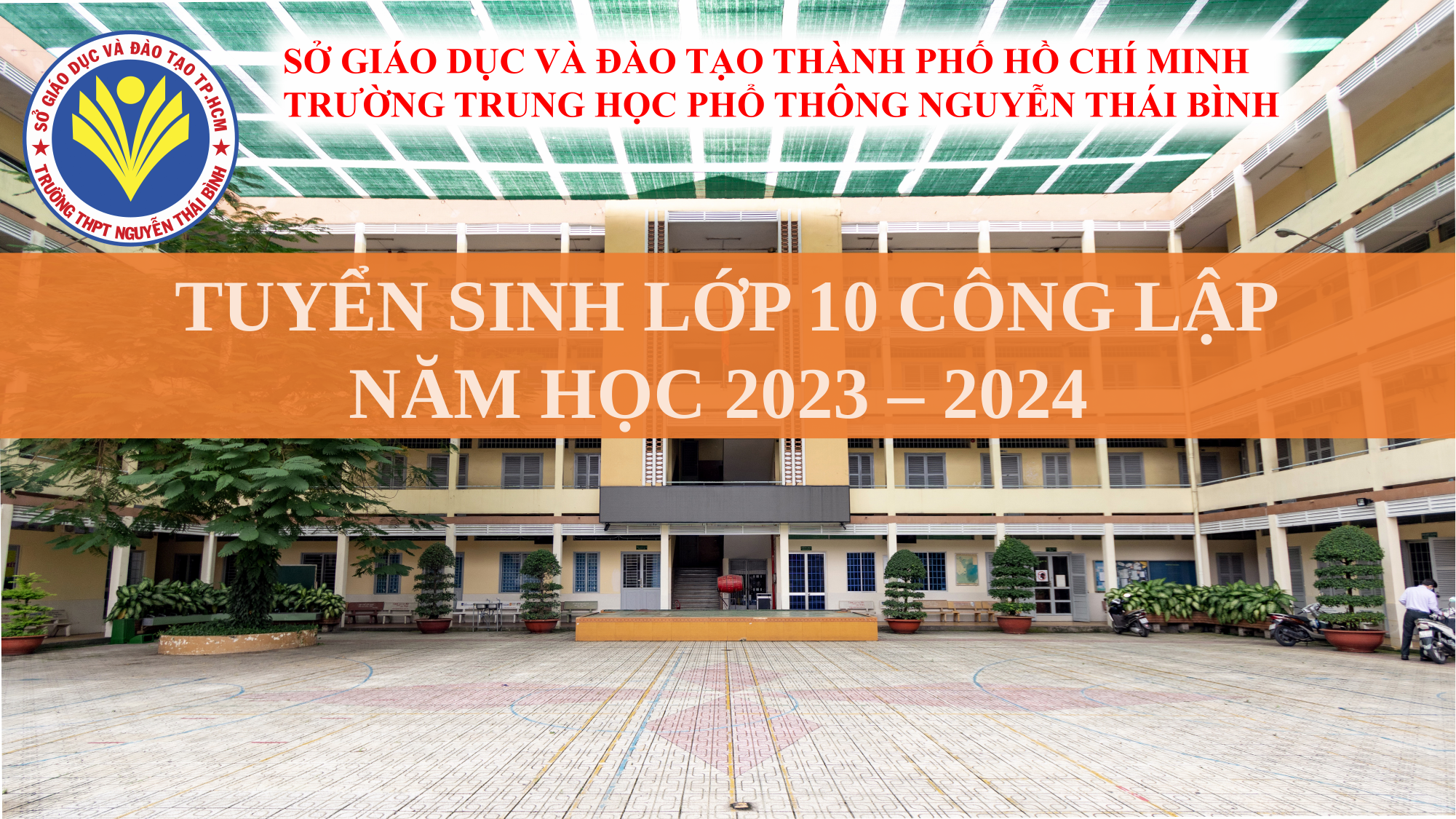

TUYỂN SINH LỚP 10 CÔNG LẬP
NĂM HỌC 2023 – 2024